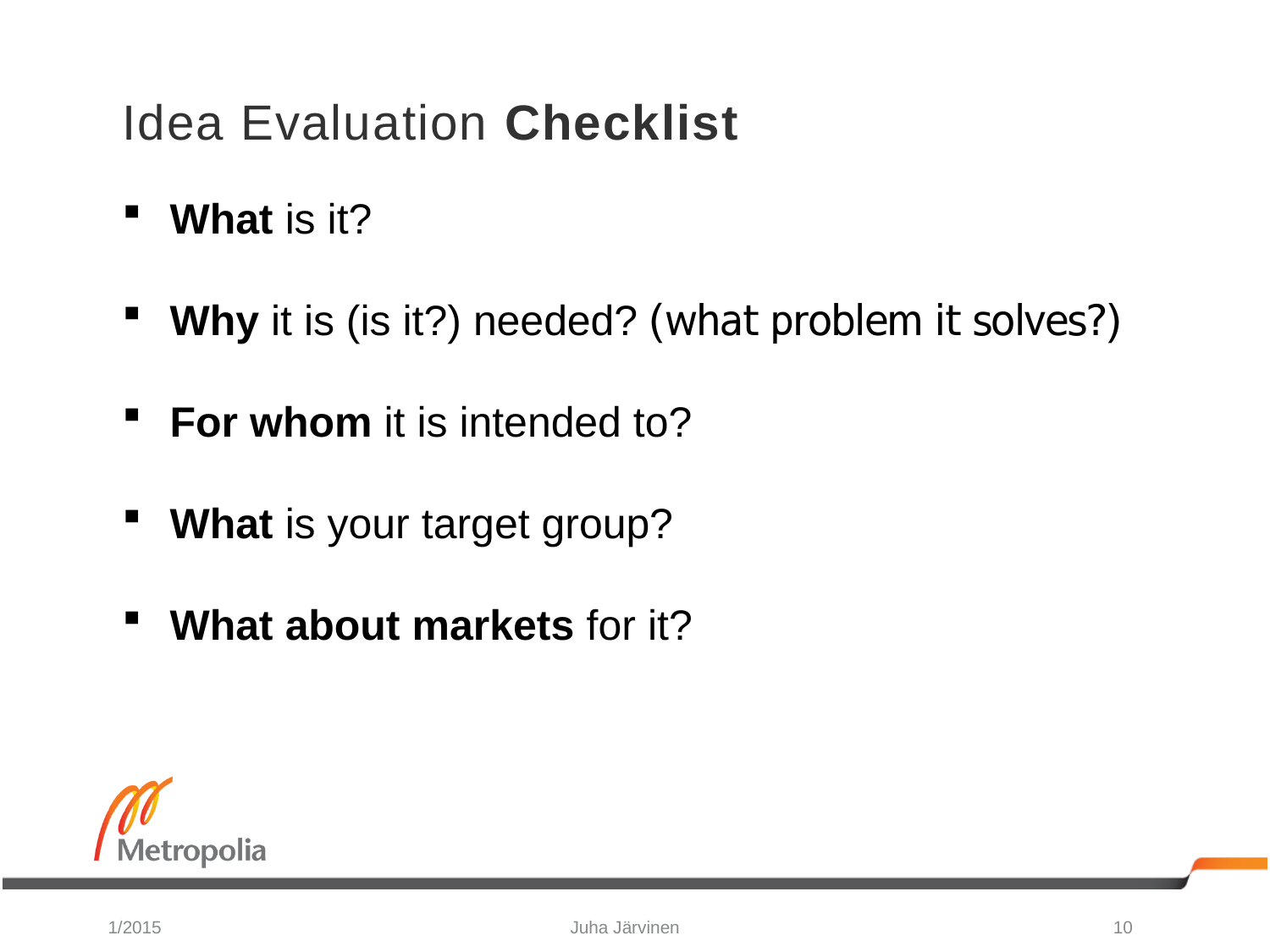

Idea Evaluation Checklist

What is it?

Why it is (is it?) needed? (what problem it solves?)

For whom it is intended to?

What is your target group?

What about markets for it?

1/2015
Juha Järvinen
10